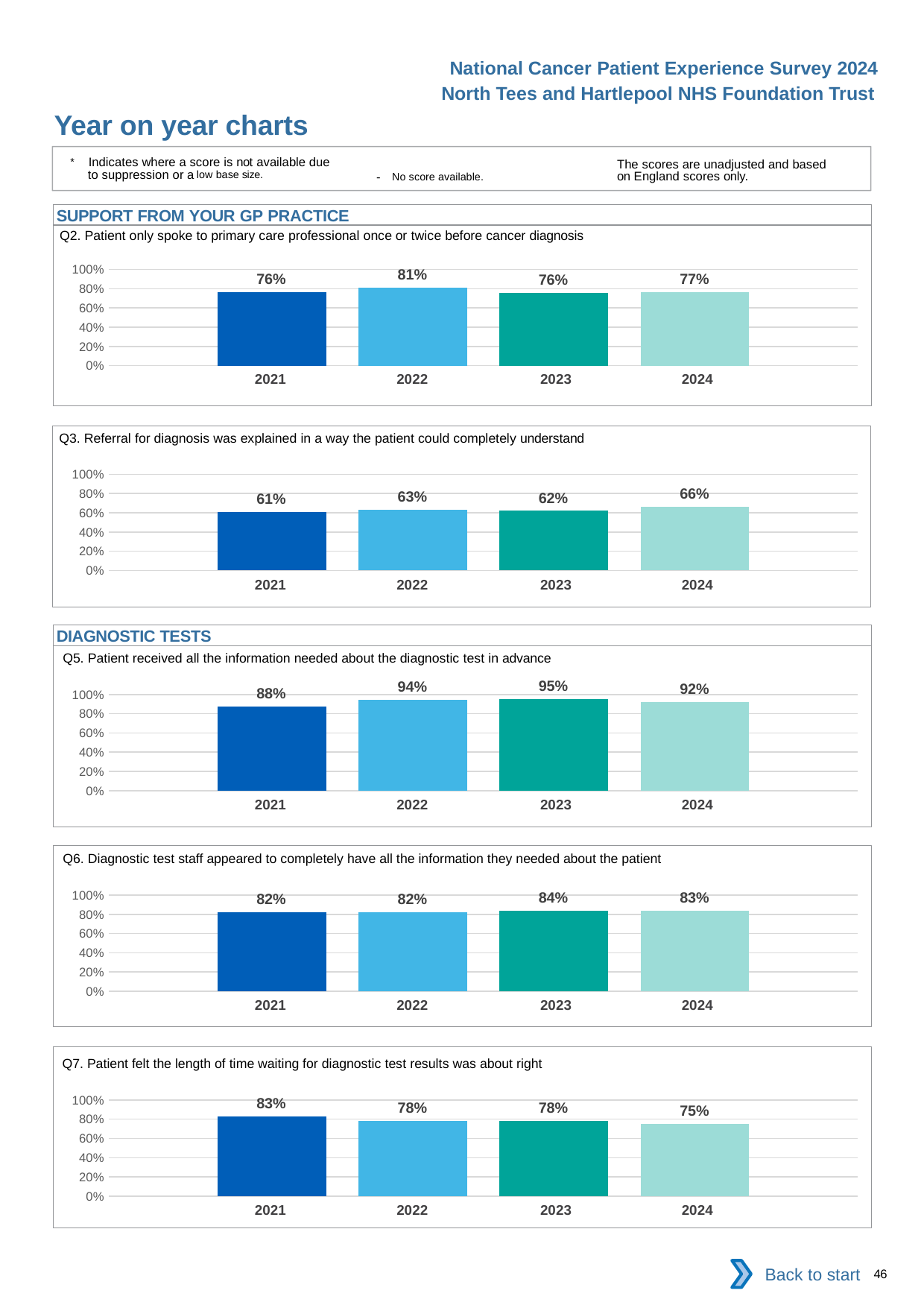

National Cancer Patient Experience Survey 2024
North Tees and Hartlepool NHS Foundation Trust
Year on year charts

*  Indicates where a score is not available due to suppression or a low base size.
The scores are unadjusted and based on England scores only.
- No score available.
SUPPORT FROM YOUR GP PRACTICE
Q2. Patient only spoke to primary care professional once or twice before cancer diagnosis

### Chart

| Category | 2021 | 2022 | 2023 | 2024 |
|---|---|---|---|---|
| Category 1 | 0.7647059 | 0.8106061 | 0.7597403 | 0.765625 |
| 2021 | 2022 | 2023 | 2024 |
| --- | --- | --- | --- |
Q3. Referral for diagnosis was explained in a way the patient could completely understand

### Chart

| Category | 2021 | 2022 | 2023 | 2024 |
|---|---|---|---|---|
| Category 1 | 0.6116505 | 0.6304348 | 0.62 | 0.6608187 |
| 2021 | 2022 | 2023 | 2024 |
| --- | --- | --- | --- |
DIAGNOSTIC TESTS
Q5. Patient received all the information needed about the diagnostic test in advance

### Chart

| Category | 2021 | 2022 | 2023 | 2024 |
|---|---|---|---|---|
| Category 1 | 0.875 | 0.9419795 | 0.9530686 | 0.9241877 |
| 2021 | 2022 | 2023 | 2024 |
| --- | --- | --- | --- |
Q6. Diagnostic test staff appeared to completely have all the information they needed about the patient

### Chart

| Category | 2021 | 2022 | 2023 | 2024 |
|---|---|---|---|---|
| Category 1 | 0.819398 | 0.8184713 | 0.8350515 | 0.83391 |
| 2021 | 2022 | 2023 | 2024 |
| --- | --- | --- | --- |
Q7. Patient felt the length of time waiting for diagnostic test results was about right

### Chart

| Category | 2021 | 2022 | 2023 | 2024 |
|---|---|---|---|---|
| Category 1 | 0.83 | 0.7820513 | 0.7808219 | 0.7482759 |
| 2021 | 2022 | 2023 | 2024 |
| --- | --- | --- | --- |
Back to start

46